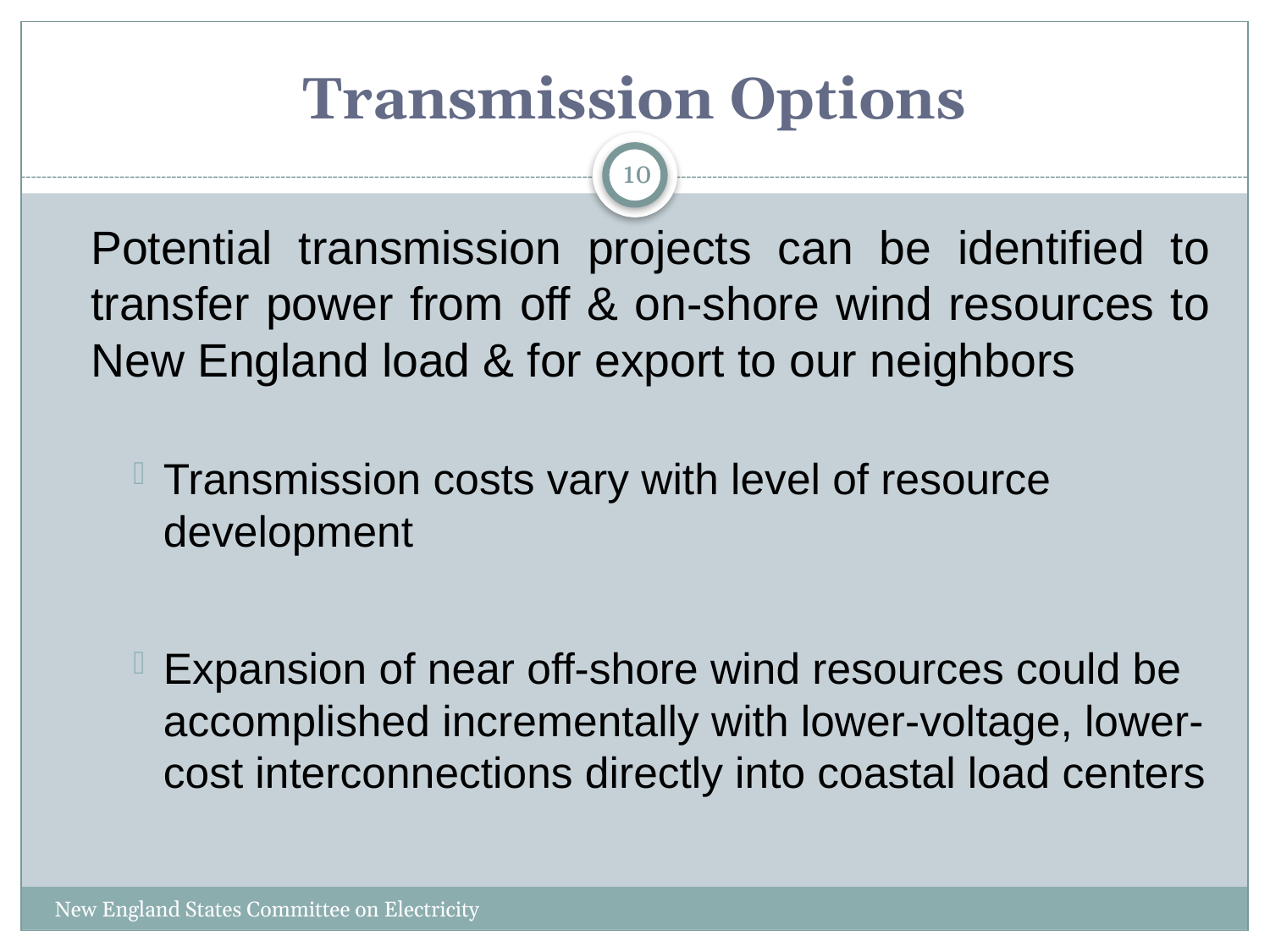

# Transmission Options
10
	Potential transmission projects can be identified to transfer power from off & on-shore wind resources to New England load & for export to our neighbors

Transmission costs vary with level of resource development

Expansion of near off-shore wind resources could be accomplished incrementally with lower-voltage, lower-cost interconnections directly into coastal load centers

New England States Committee on Electricity